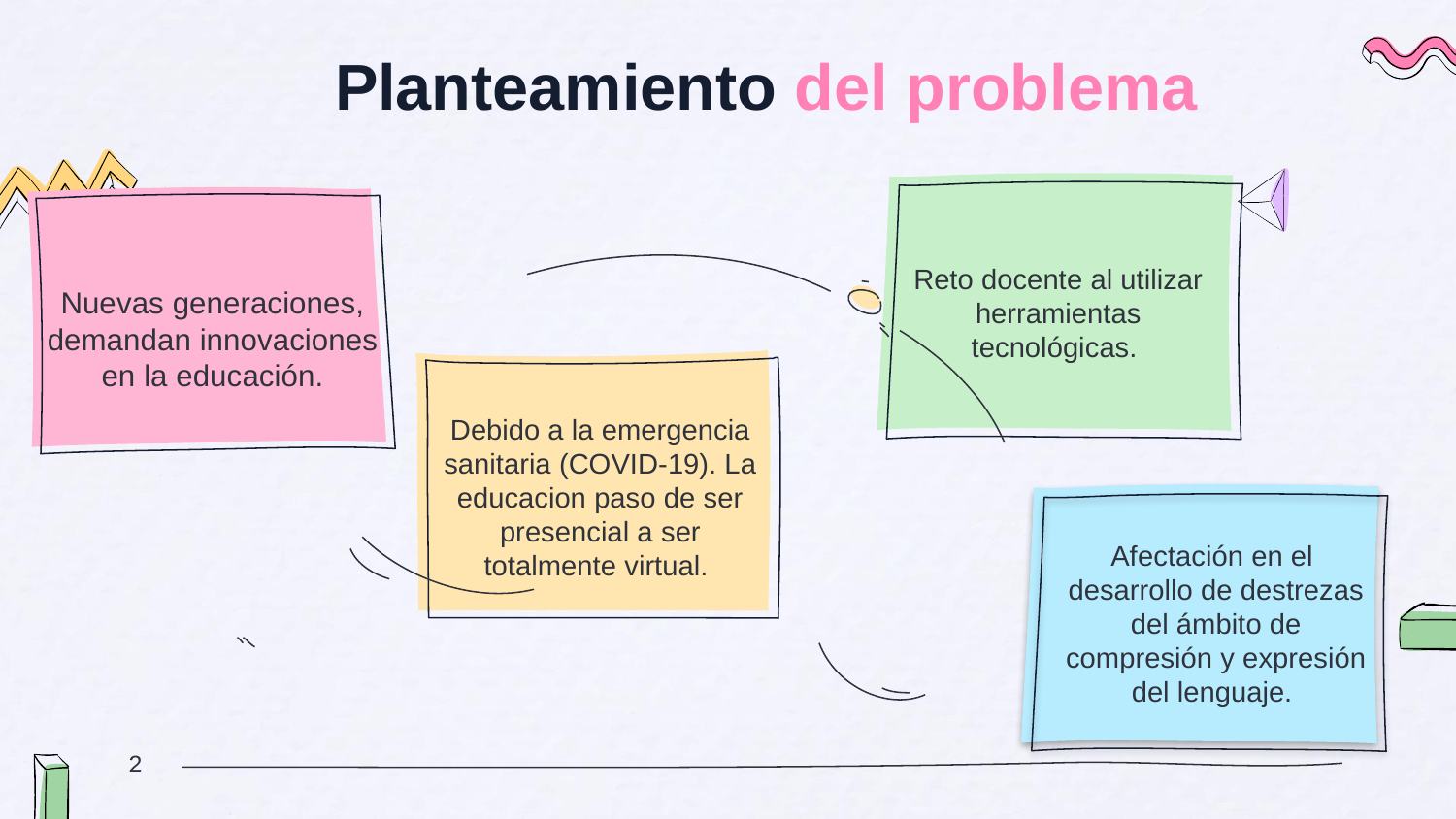

Planteamiento del problema

Reto docente al utilizar herramientas tecnológicas.
Nuevas generaciones, demandan innovaciones en la educación.

Debido a la emergencia sanitaria (COVID-19). La educacion paso de ser presencial a ser totalmente virtual.

Afectación en el  desarrollo de destrezas del ámbito de compresión y expresión del lenguaje.

2